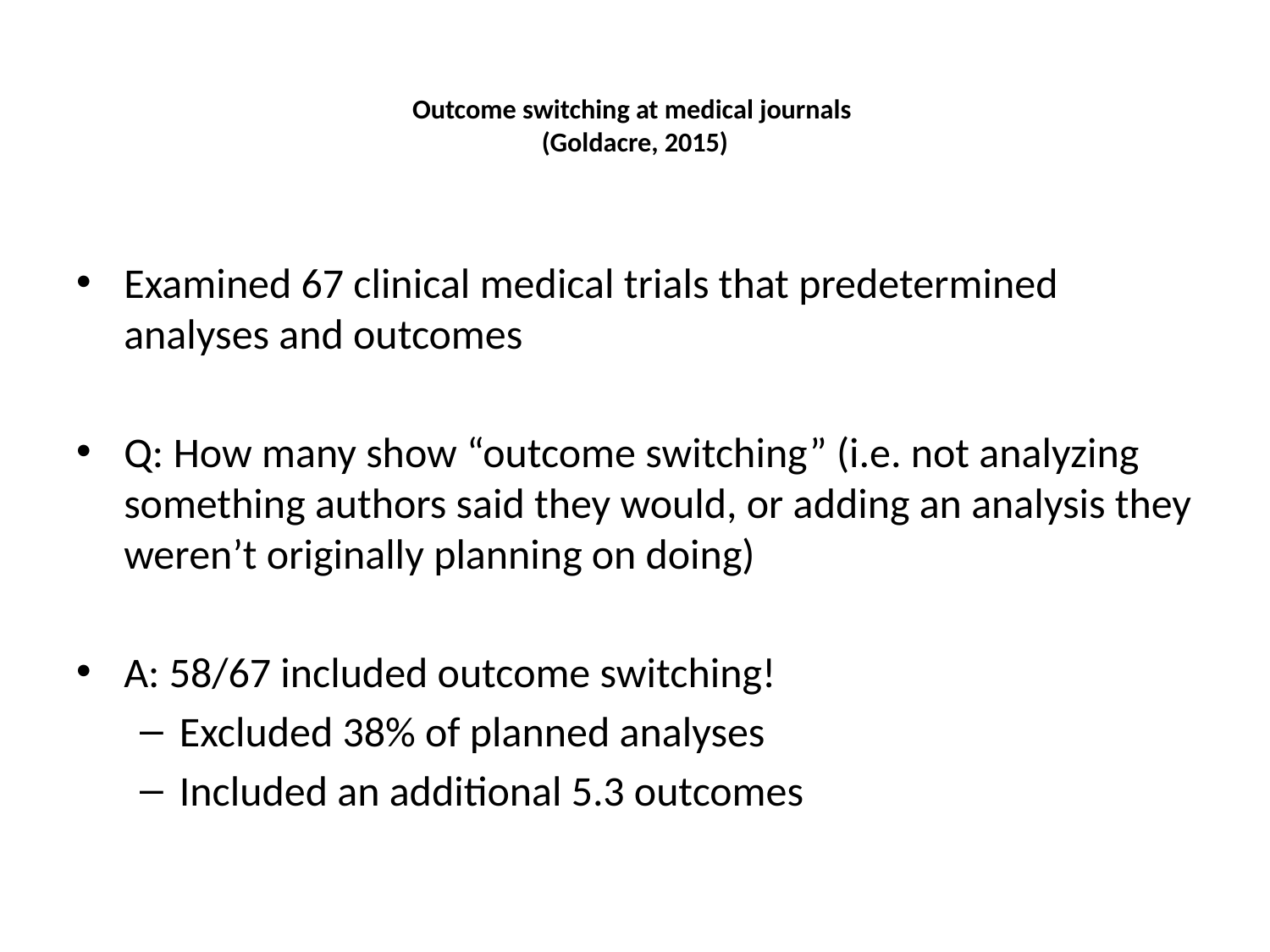

# Outcome switching at medical journals (Goldacre, 2015)
Examined 67 clinical medical trials that predetermined analyses and outcomes

Q: How many show “outcome switching” (i.e. not analyzing something authors said they would, or adding an analysis they weren’t originally planning on doing)

A: 58/67 included outcome switching!
Excluded 38% of planned analyses
Included an additional 5.3 outcomes